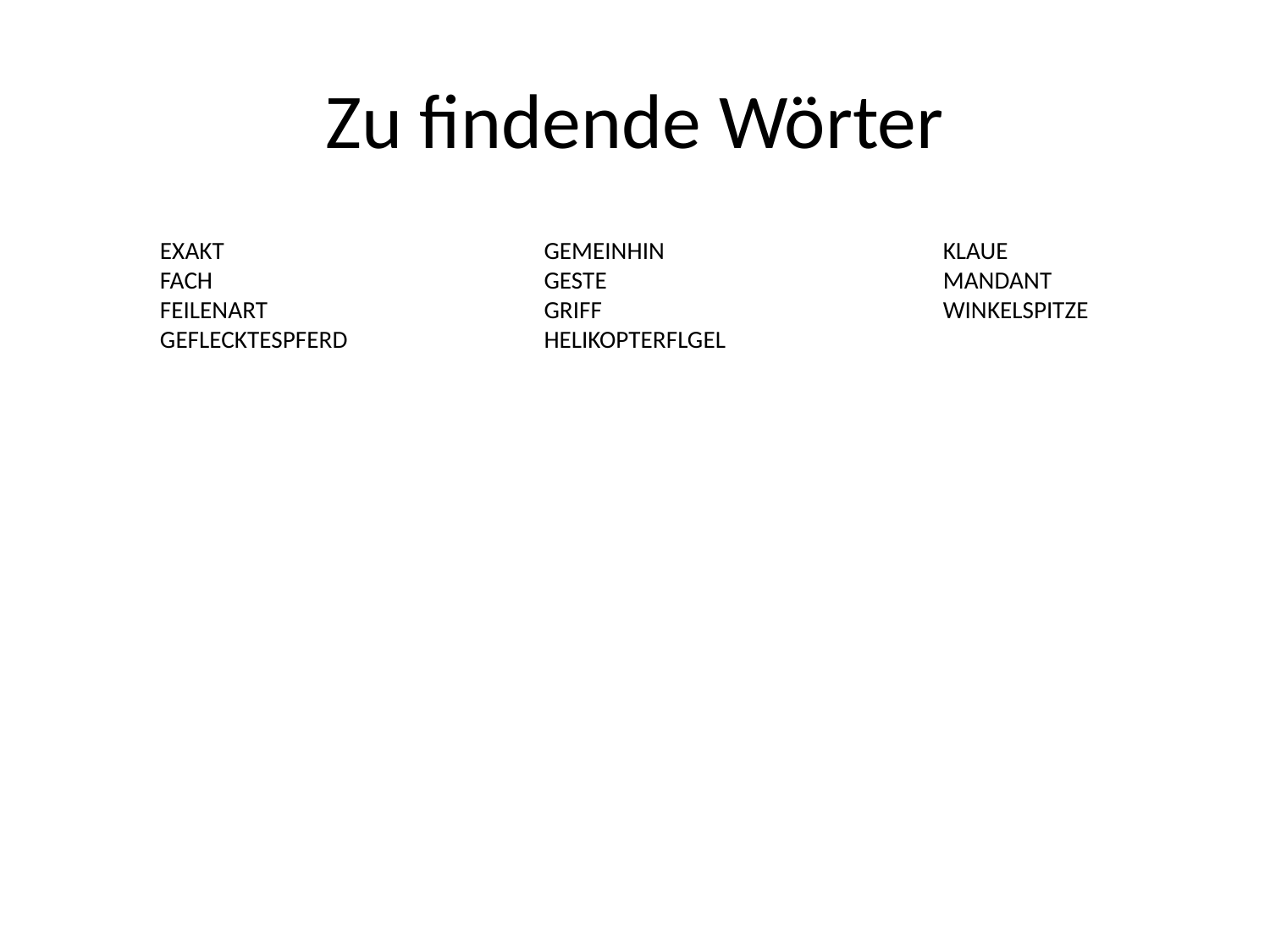

# Zu findende Wörter

EXAKT
FACH
FEILENART
GEFLECKTESPFERD

GEMEINHIN
GESTE
GRIFF
HELIKOPTERFLGEL

KLAUE
MANDANT
WINKELSPITZE